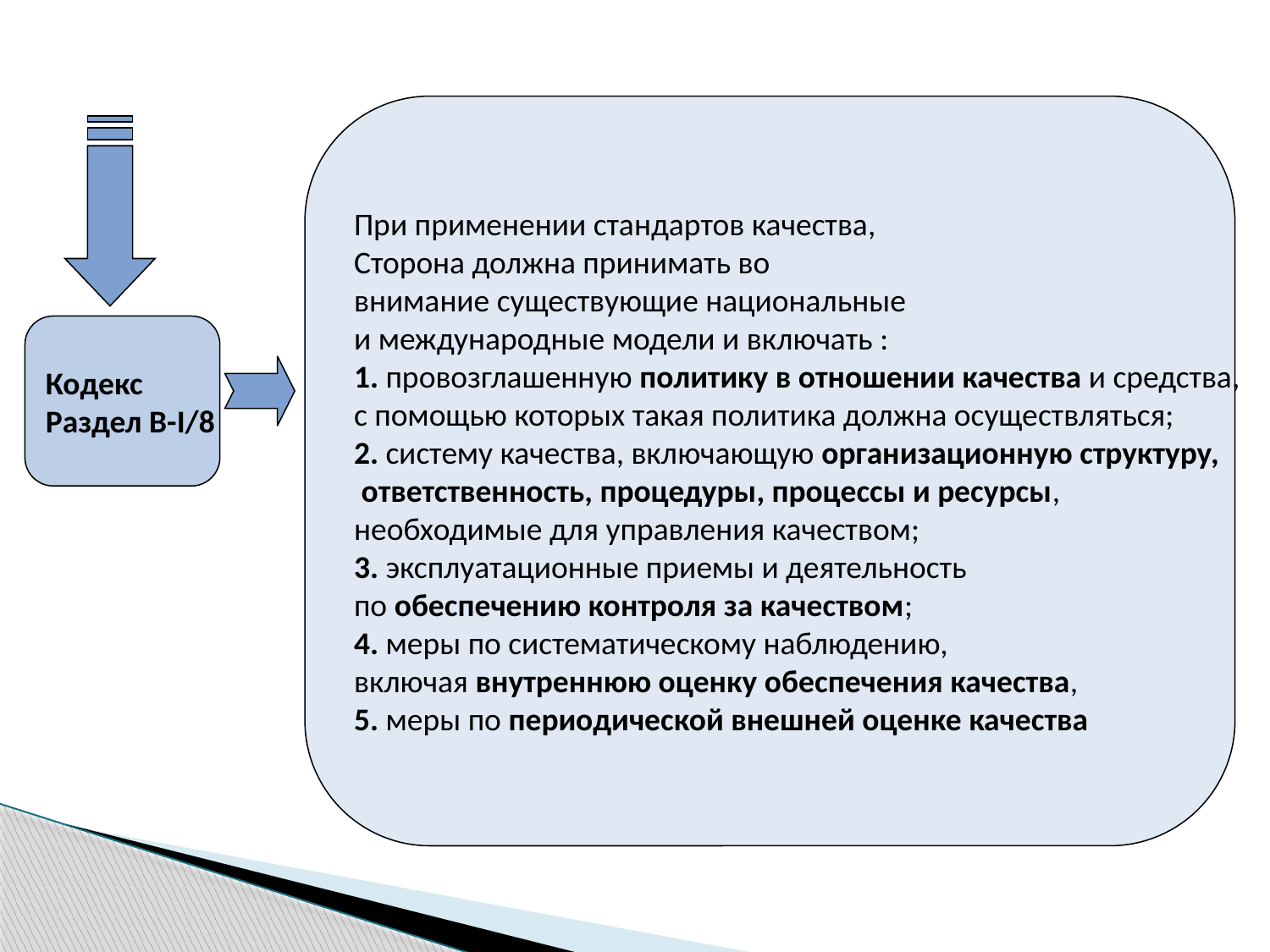

При применении стандартов качества,
Сторона должна принимать во
внимание существующие национальные
и международные модели и включать :
1. провозглашенную политику в отношении качества и средства,
с помощью которых такая политика должна осуществляться;
2. систему качества, включающую организационную структуру,
 ответственность, процедуры, процессы и ресурсы,
необходимые для управления качеством;
3. эксплуатационные приемы и деятельность
по обеспечению контроля за качеством;
4. меры по систематическому наблюдению,
включая внутреннюю оценку обеспечения качества,
5. меры по периодической внешней оценке качества

Кодекс
Раздел В-I/8